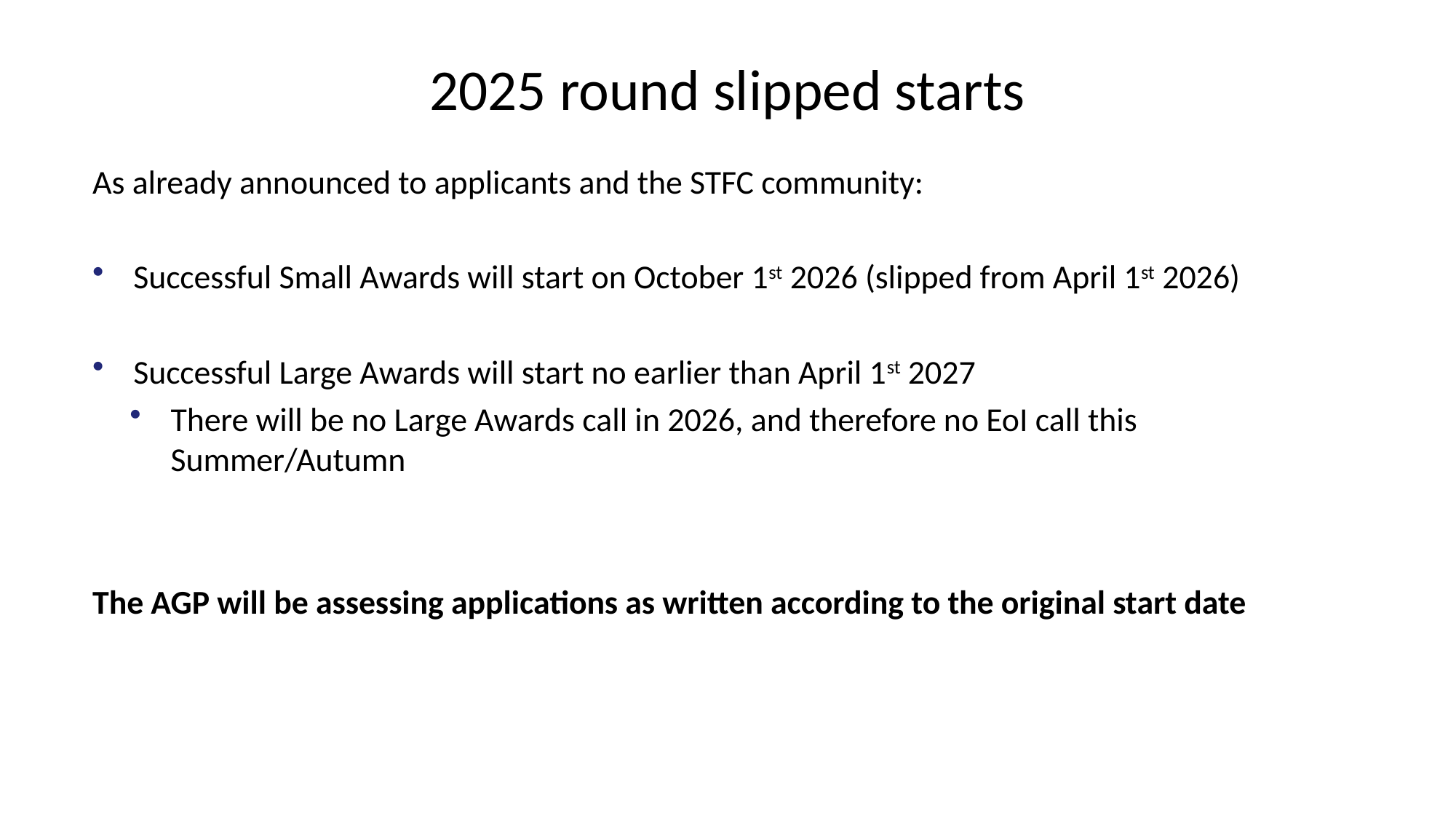

# 2025 round slipped starts
As already announced to applicants and the STFC community:

Successful Small Awards will start on October 1st 2026 (slipped from April 1st 2026)

Successful Large Awards will start no earlier than April 1st 2027
There will be no Large Awards call in 2026, and therefore no EoI call this Summer/Autumn

The AGP will be assessing applications as written according to the original start date